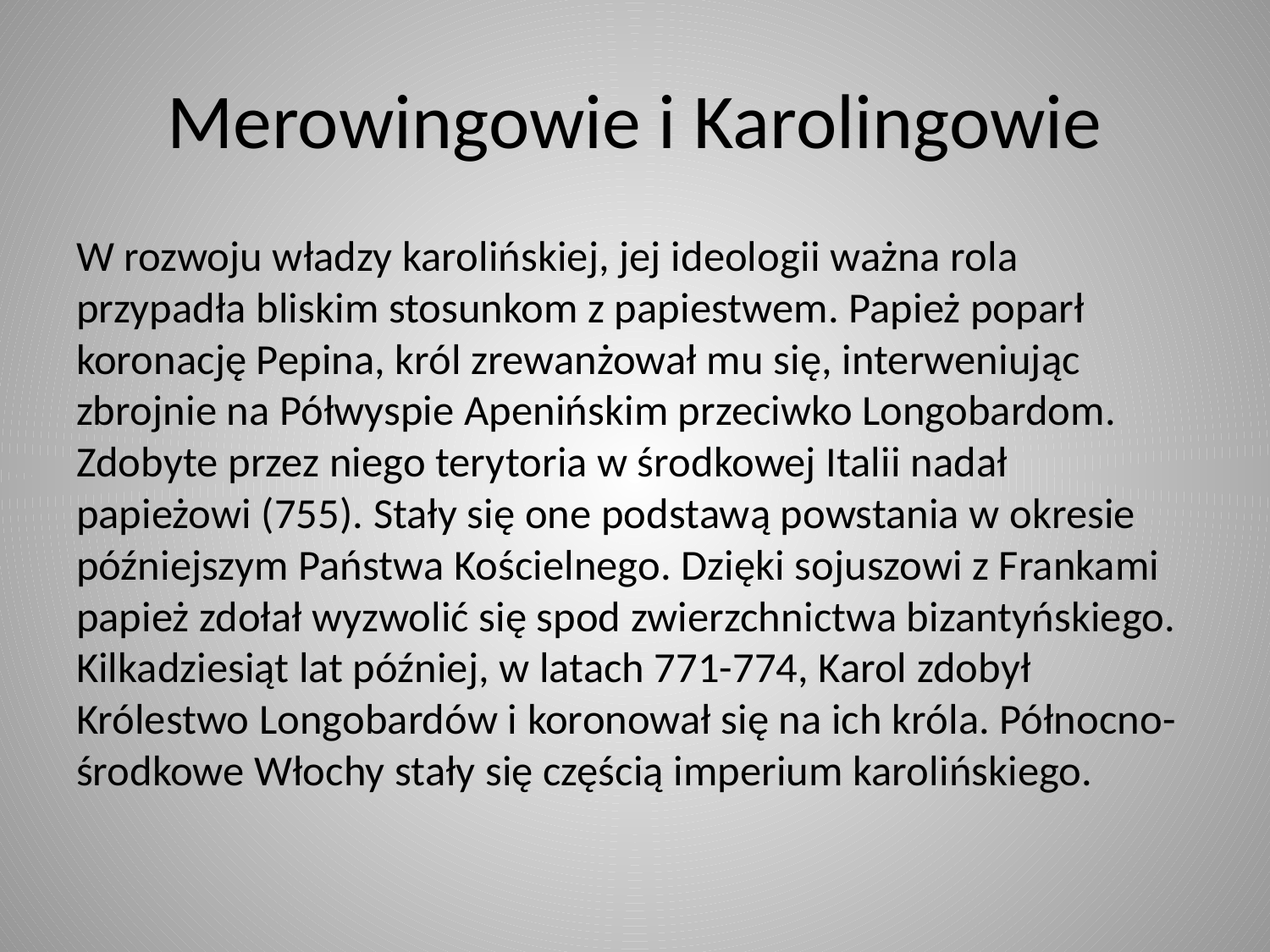

# Merowingowie i Karolingowie
W rozwoju władzy karolińskiej, jej ideologii ważna rola przypadła bliskim stosunkom z papiestwem. Papież poparł koronację Pepina, król zrewanżował mu się, interweniując zbrojnie na Półwyspie Apenińskim przeciwko Longobardom. Zdobyte przez niego terytoria w środkowej Italii nadał papieżowi (755). Stały się one podstawą powstania w okresie późniejszym Państwa Kościelnego. Dzięki sojuszowi z Frankami papież zdołał wyzwolić się spod zwierzchnictwa bizantyńskiego. Kilkadziesiąt lat później, w latach 771-774, Karol zdobył Królestwo Longobardów i koronował się na ich króla. Północno-środkowe Włochy stały się częścią imperium karolińskiego.